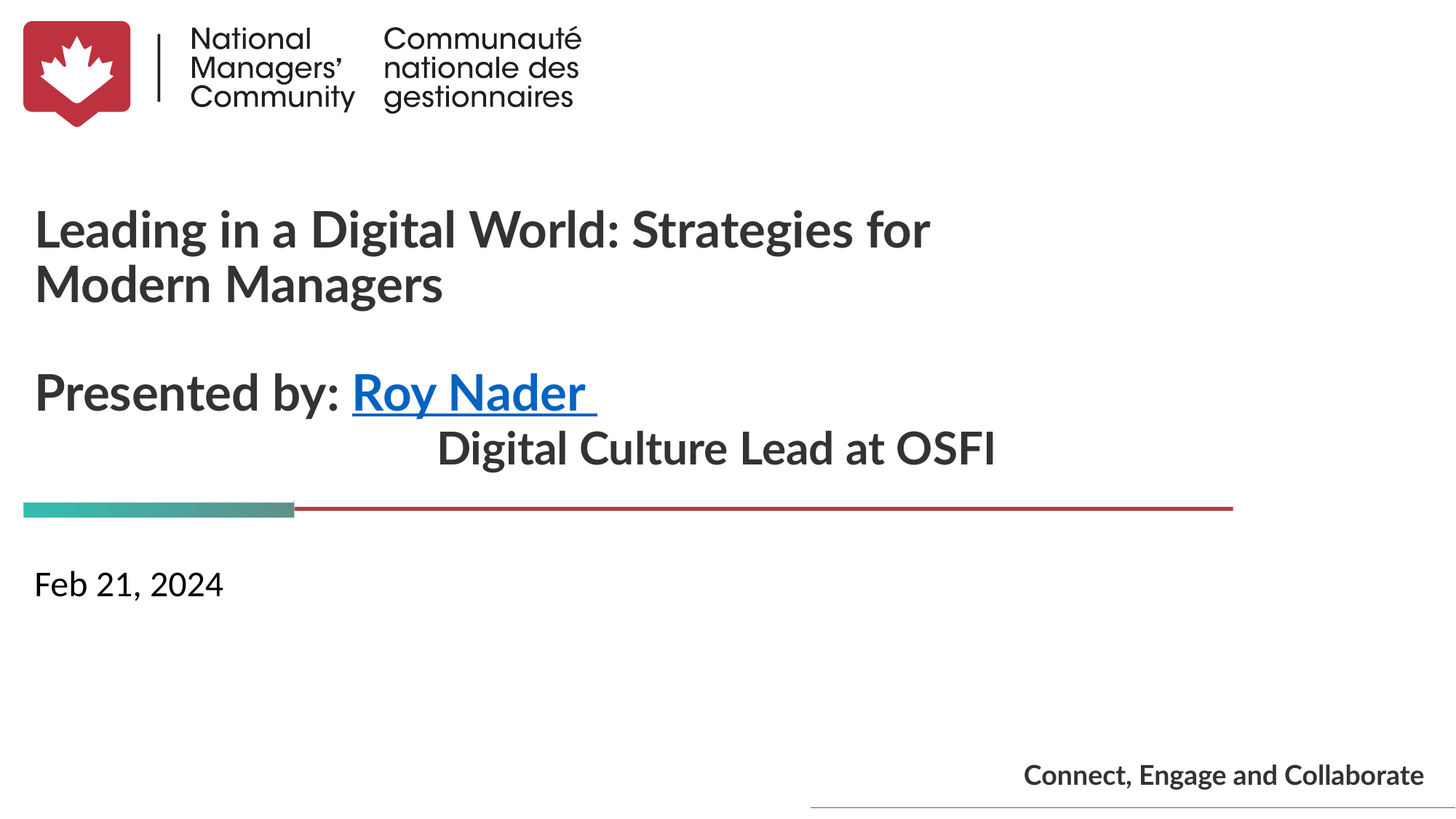

# Leading in a Digital World: Strategies for Modern Managers Presented by: Roy Nader Digital Culture Lead at OSFI

Feb 21, 2024